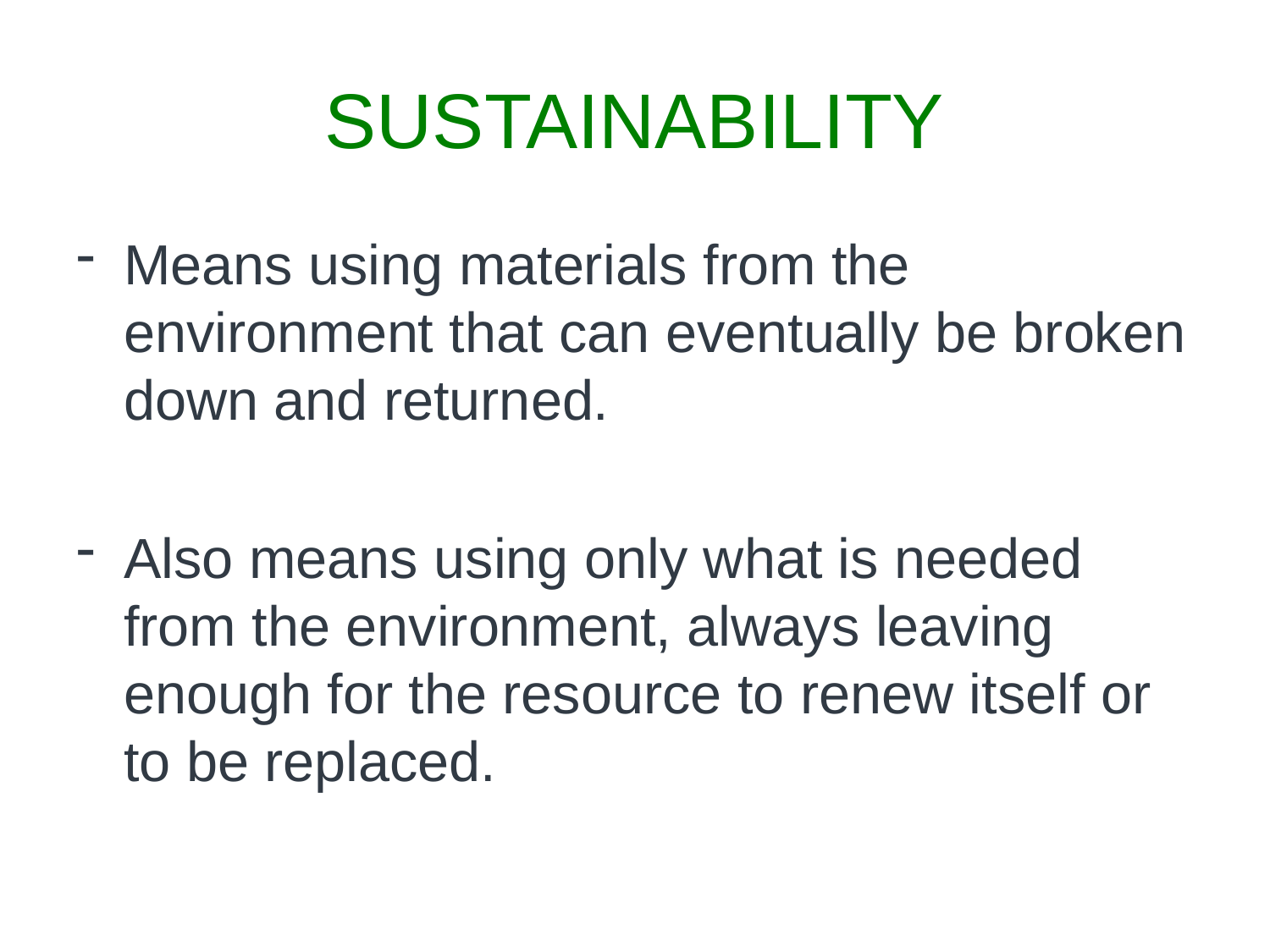

# SUSTAINABILITY
Means using materials from the environment that can eventually be broken down and returned.

Also means using only what is needed from the environment, always leaving enough for the resource to renew itself or to be replaced.